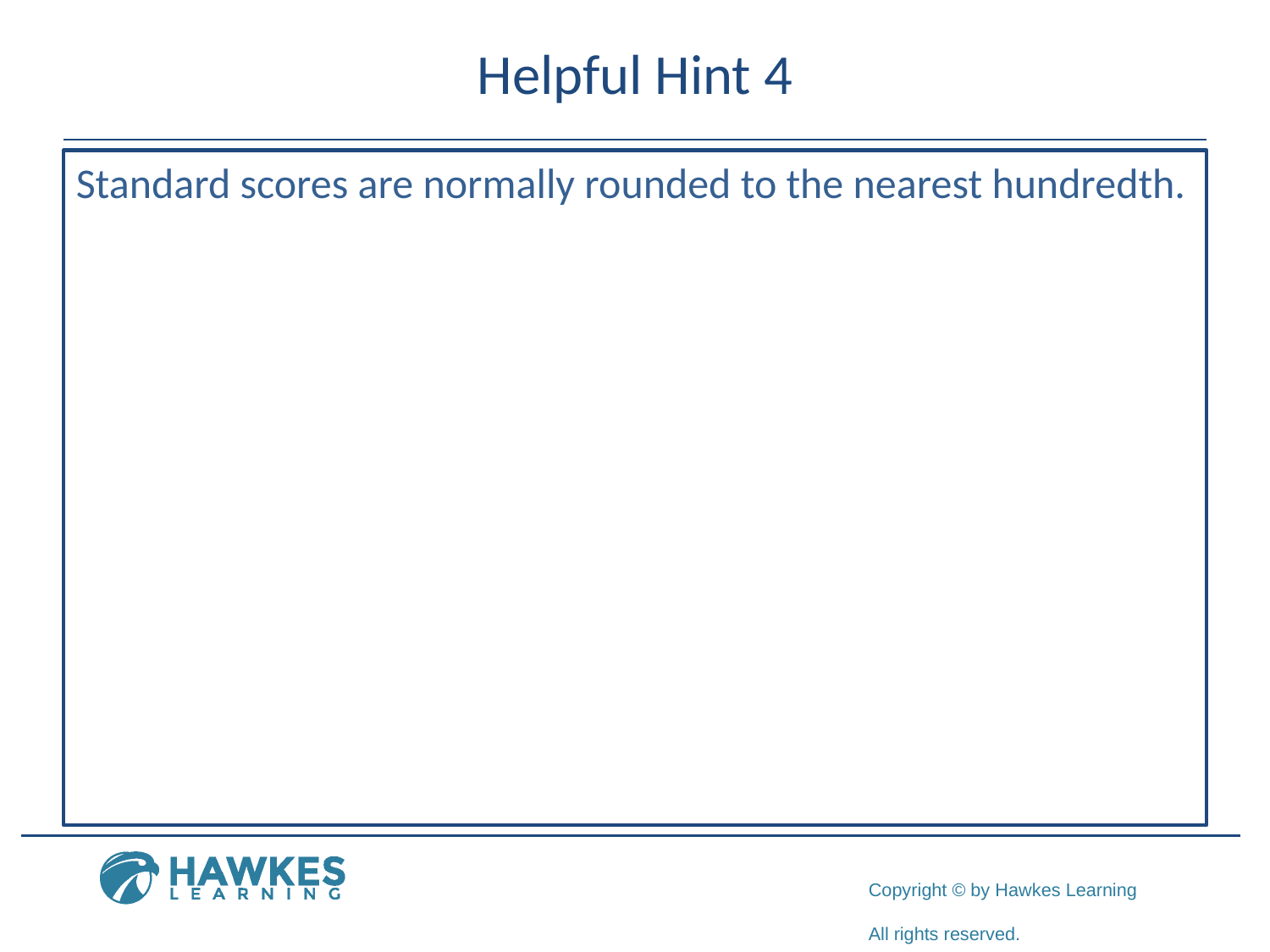

# Helpful Hint 4
Standard scores are normally rounded to the nearest hundredth.